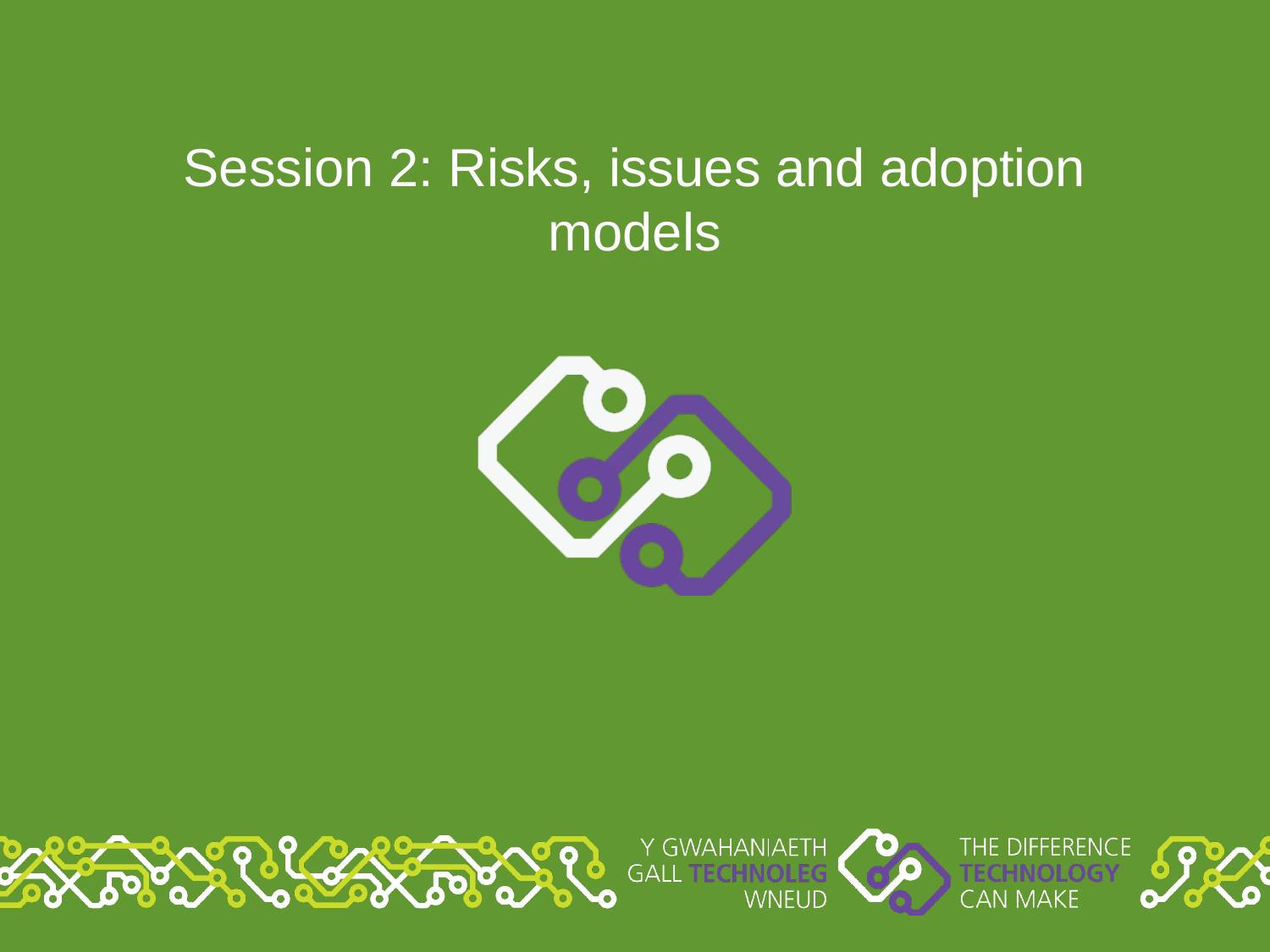

# Session 2: Risks, issues and adoption models